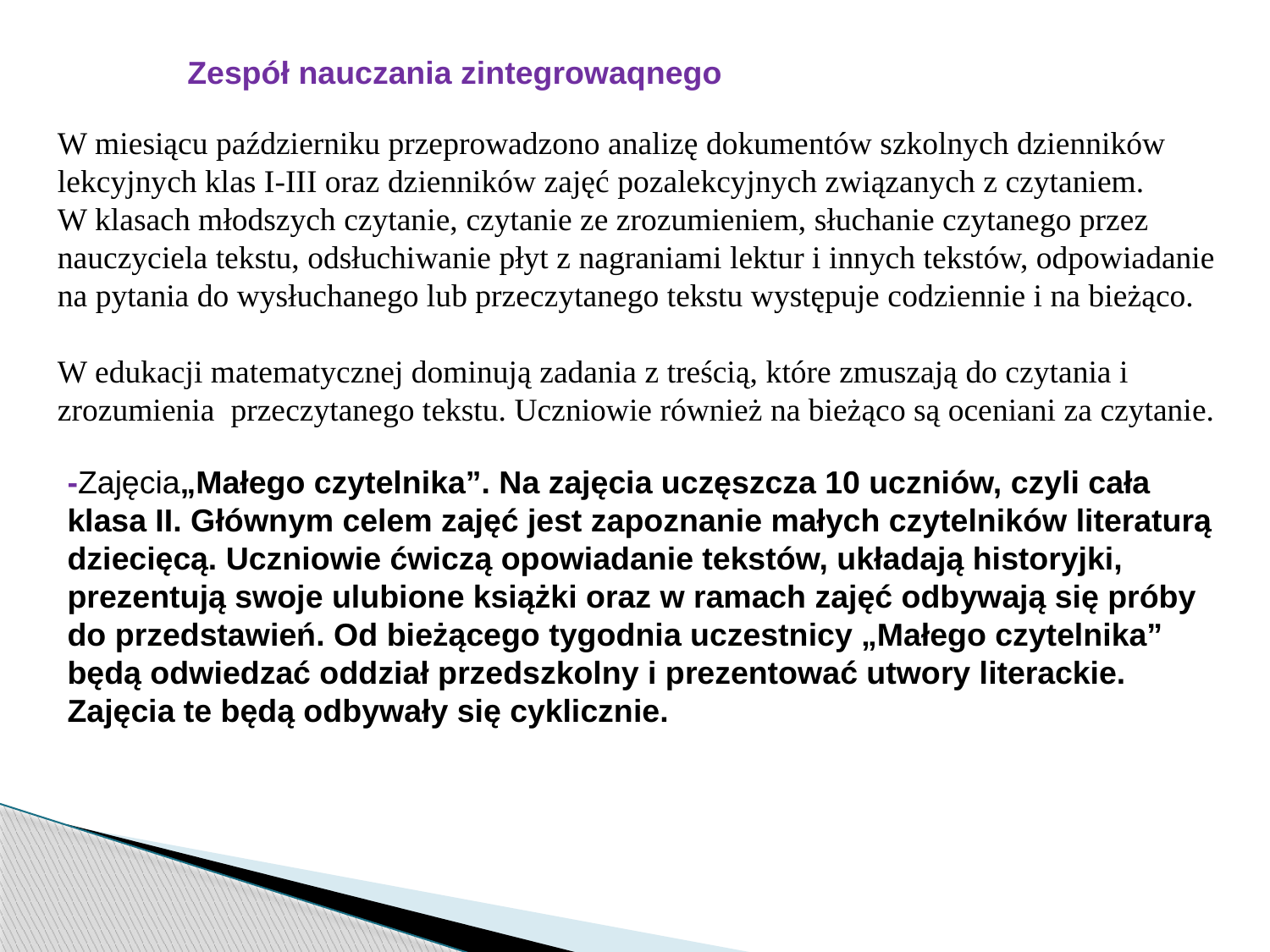

Zespół nauczania zintegrowaqnego

W miesiącu październiku przeprowadzono analizę dokumentów szkolnych dzienników lekcyjnych klas I-III oraz dzienników zajęć pozalekcyjnych związanych z czytaniem.
W klasach młodszych czytanie, czytanie ze zrozumieniem, słuchanie czytanego przez nauczyciela tekstu, odsłuchiwanie płyt z nagraniami lektur i innych tekstów, odpowiadanie na pytania do wysłuchanego lub przeczytanego tekstu występuje codziennie i na bieżąco.

W edukacji matematycznej dominują zadania z treścią, które zmuszają do czytania i zrozumienia  przeczytanego tekstu. Uczniowie również na bieżąco są oceniani za czytanie.
-Zajęcia„Małego czytelnika”. Na zajęcia uczęszcza 10 uczniów, czyli cała klasa II. Głównym celem zajęć jest zapoznanie małych czytelników literaturą dziecięcą. Uczniowie ćwiczą opowiadanie tekstów, układają historyjki, prezentują swoje ulubione książki oraz w ramach zajęć odbywają się próby do przedstawień. Od bieżącego tygodnia uczestnicy „Małego czytelnika” będą odwiedzać oddział przedszkolny i prezentować utwory literackie. Zajęcia te będą odbywały się cyklicznie.